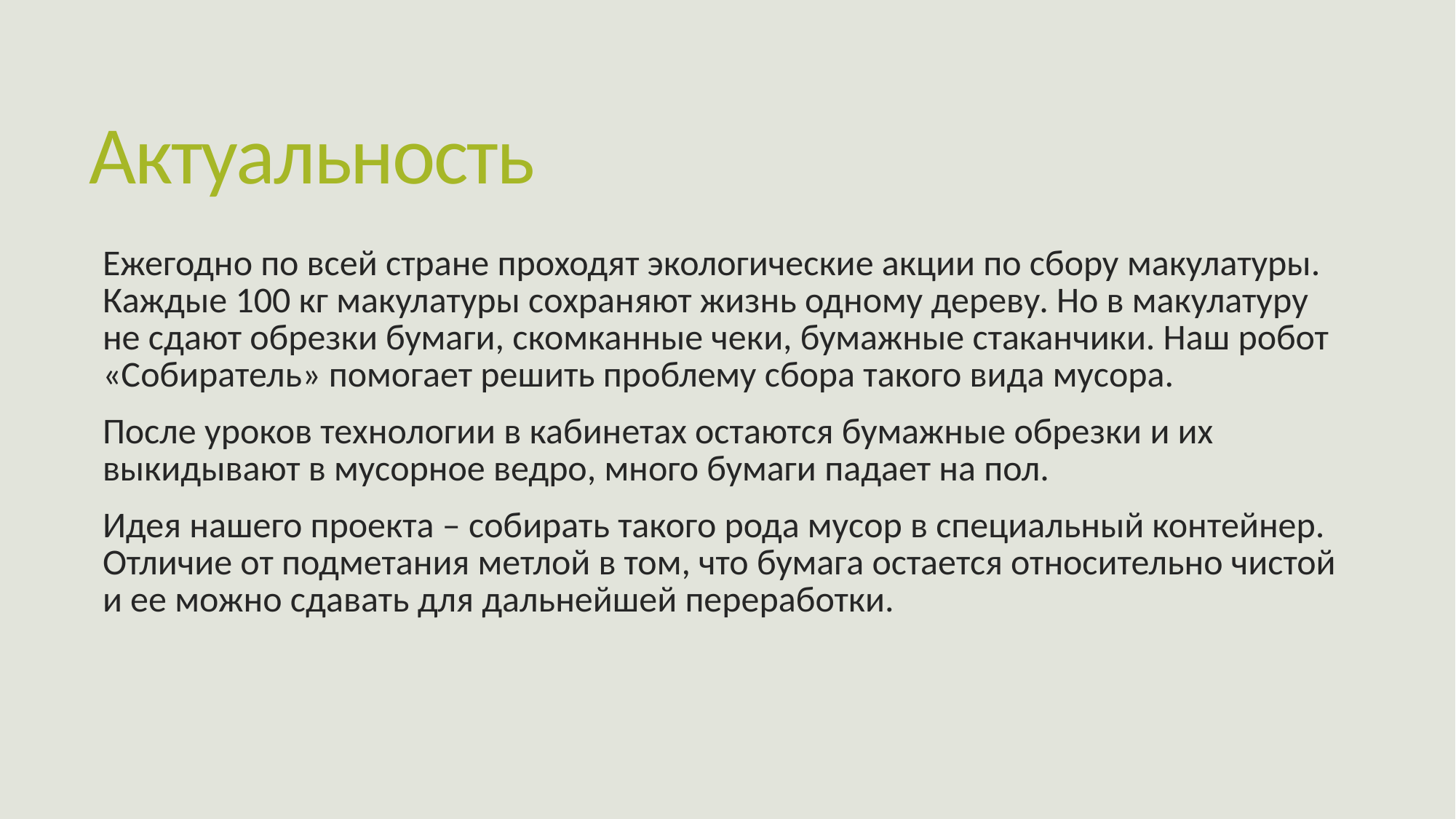

# Актуальность
Ежегодно по всей стране проходят экологические акции по сбору макулатуры. Каждые 100 кг макулатуры сохраняют жизнь одному дереву. Но в макулатуру не сдают обрезки бумаги, скомканные чеки, бумажные стаканчики. Наш робот «Собиратель» помогает решить проблему сбора такого вида мусора.
После уроков технологии в кабинетах остаются бумажные обрезки и их выкидывают в мусорное ведро, много бумаги падает на пол.
Идея нашего проекта – собирать такого рода мусор в специальный контейнер. Отличие от подметания метлой в том, что бумага остается относительно чистой и ее можно сдавать для дальнейшей переработки.